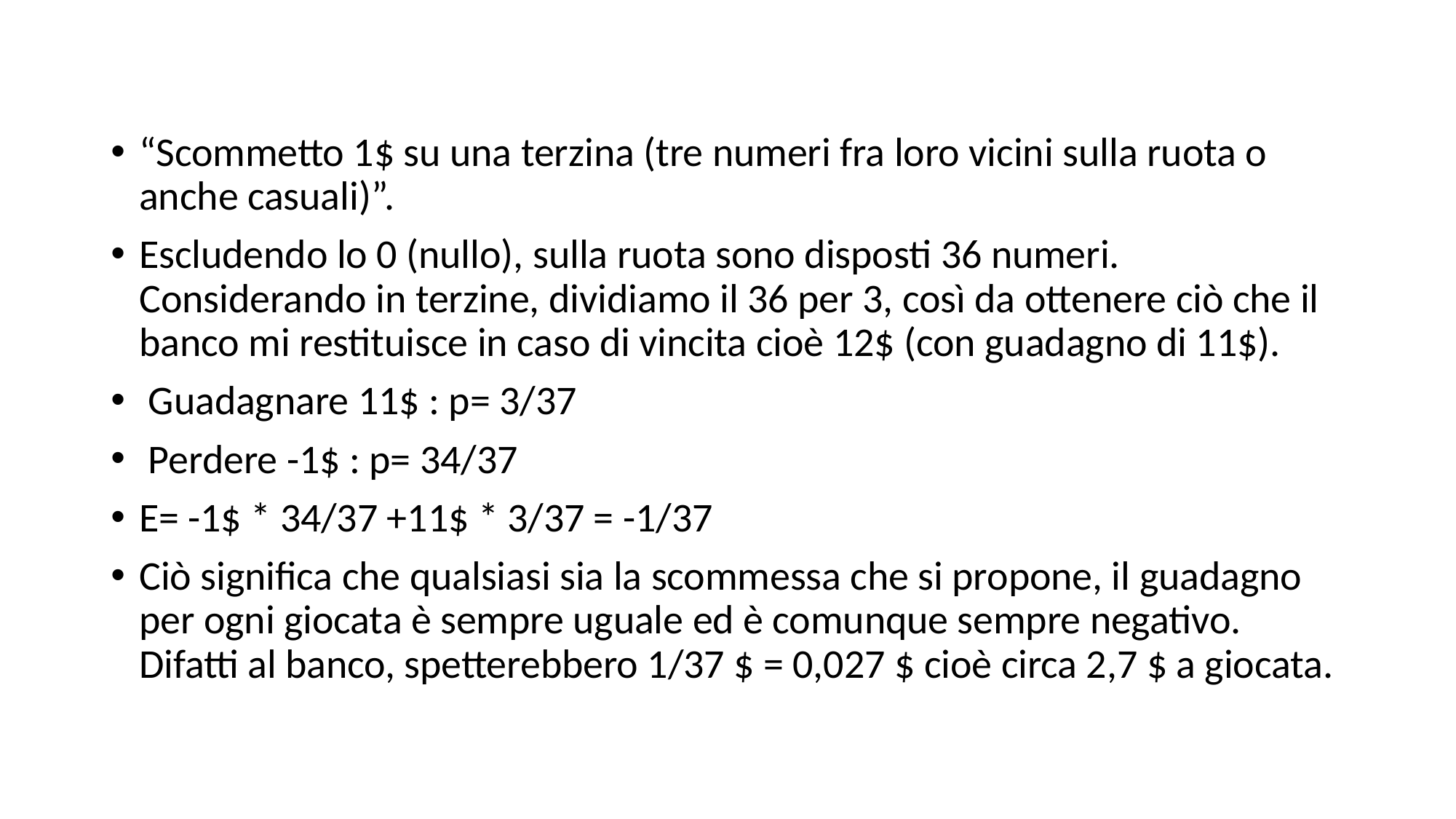

“Scommetto 1$ su una terzina (tre numeri fra loro vicini sulla ruota o anche casuali)”.
Escludendo lo 0 (nullo), sulla ruota sono disposti 36 numeri. Considerando in terzine, dividiamo il 36 per 3, così da ottenere ciò che il banco mi restituisce in caso di vincita cioè 12$ (con guadagno di 11$).
 Guadagnare 11$ : p= 3/37
 Perdere -1$ : p= 34/37
E= -1$ * 34/37 +11$ * 3/37 = -1/37
Ciò significa che qualsiasi sia la scommessa che si propone, il guadagno per ogni giocata è sempre uguale ed è comunque sempre negativo. Difatti al banco, spetterebbero 1/37 $ = 0,027 $ cioè circa 2,7 $ a giocata.